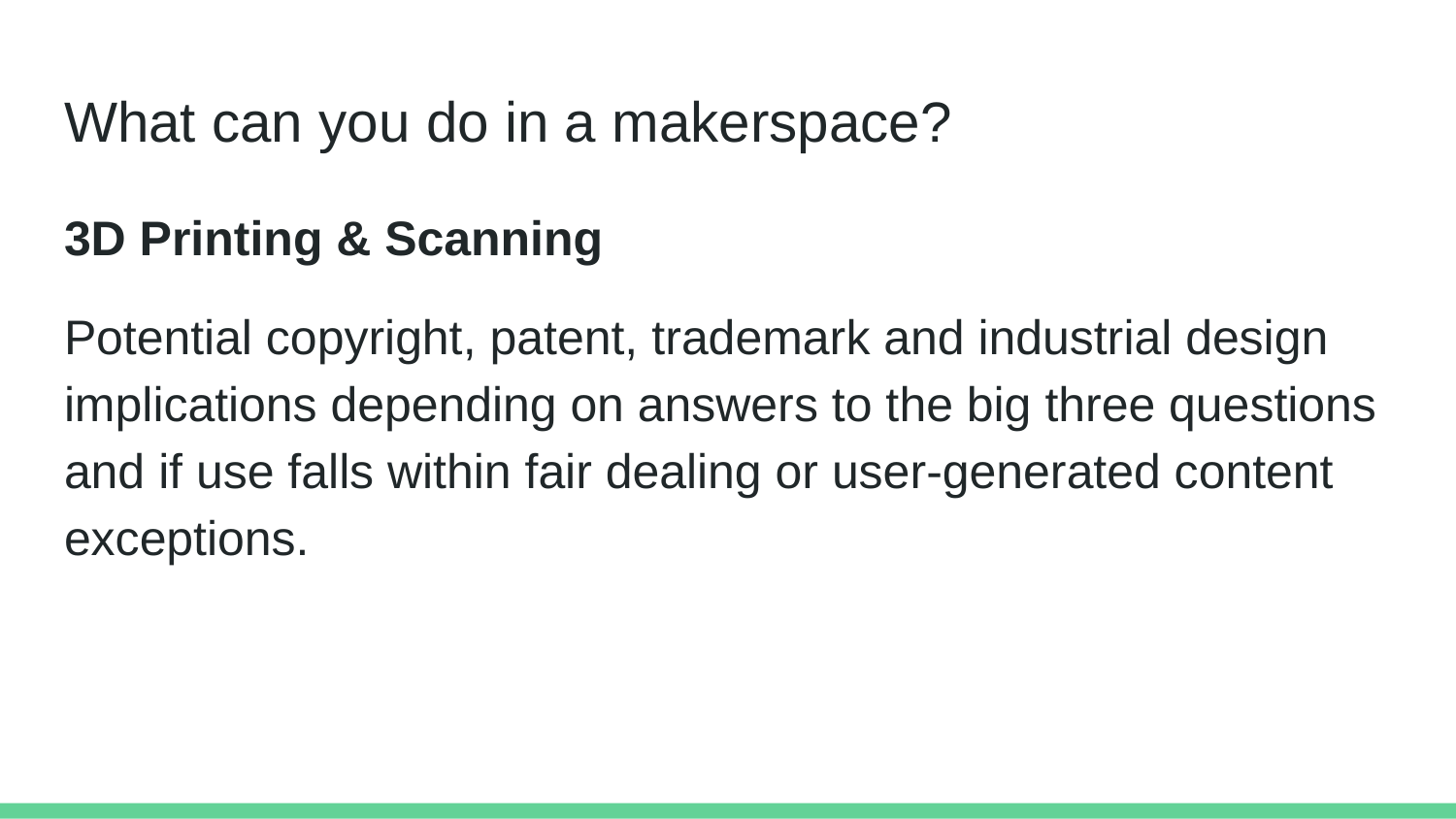

# What can you do in a makerspace?
3D Printing & Scanning
Potential copyright, patent, trademark and industrial design implications depending on answers to the big three questions and if use falls within fair dealing or user-generated content exceptions.